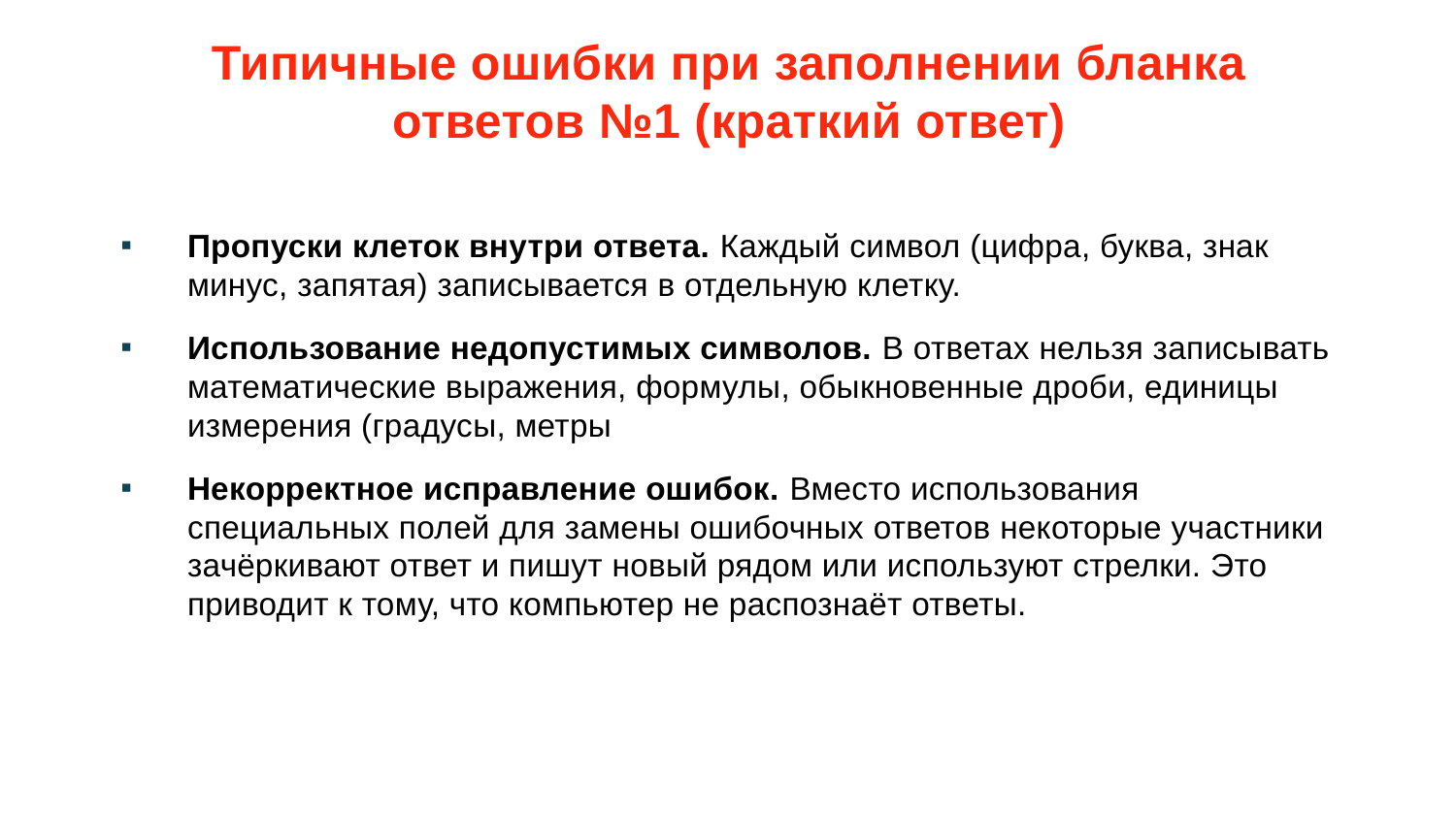

Типичные ошибки при заполнении бланка ответов №1 (краткий ответ)
#
Пропуски клеток внутри ответа. Каждый символ (цифра, буква, знак минус, запятая) записывается в отдельную клетку.
Использование недопустимых символов. В ответах нельзя записывать математические выражения, формулы, обыкновенные дроби, единицы измерения (градусы, метры
Некорректное исправление ошибок. Вместо использования специальных полей для замены ошибочных ответов некоторые участники зачёркивают ответ и пишут новый рядом или используют стрелки. Это приводит к тому, что компьютер не распознаёт ответы.